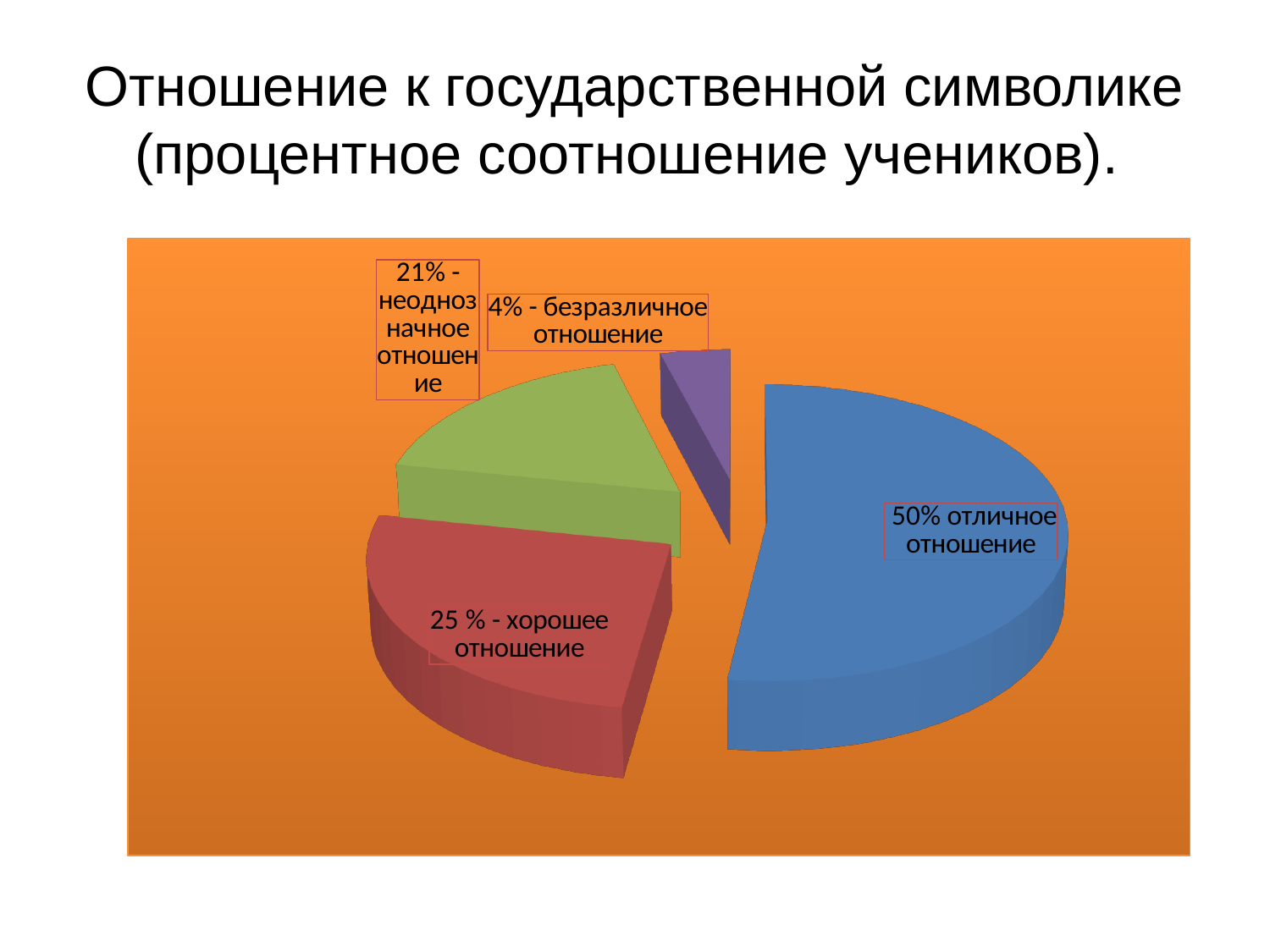

# Отношение к государственной символике (процентное соотношение учеников).

[unsupported chart]